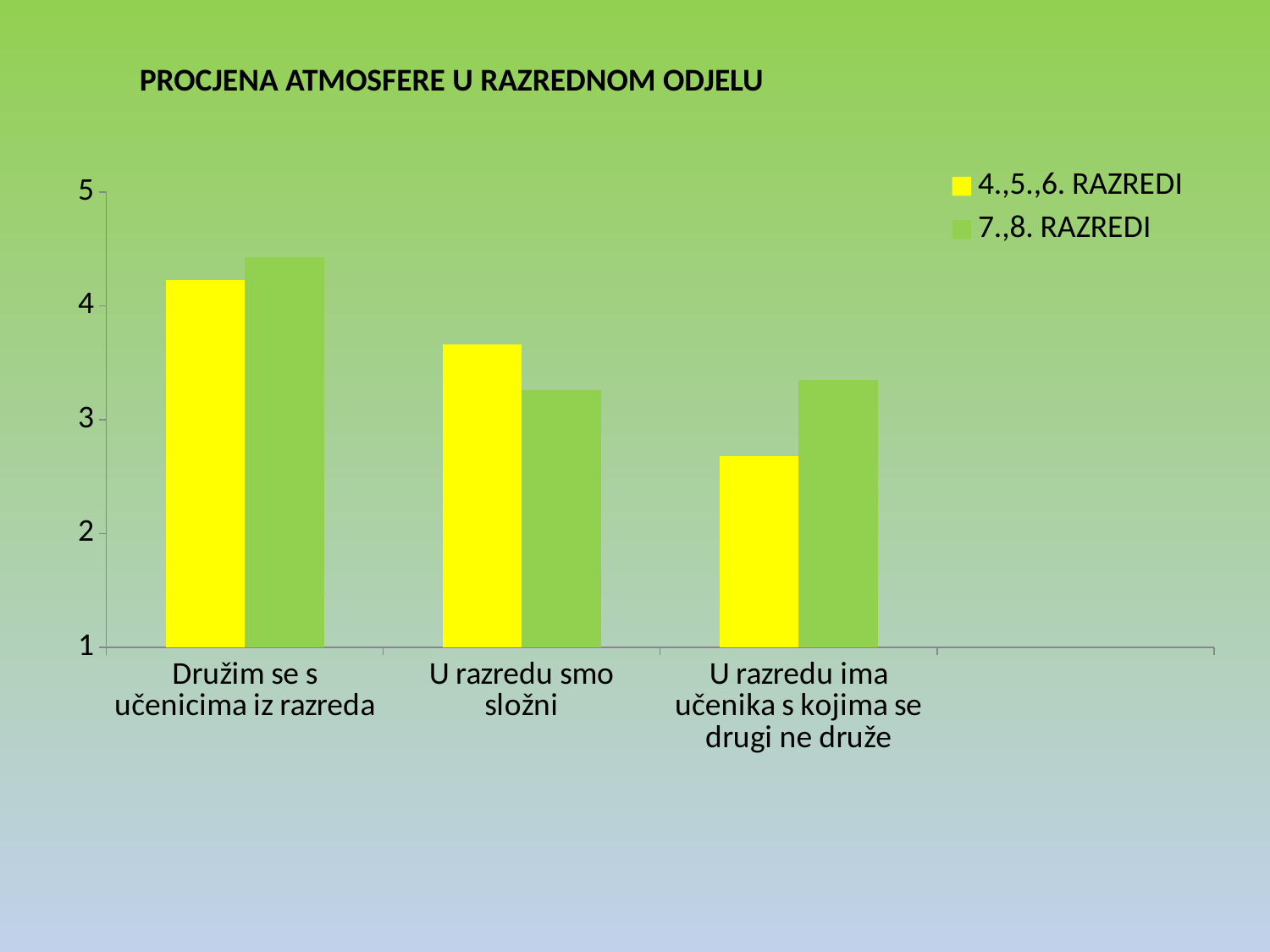

PROCJENA ATMOSFERE U RAZREDNOM ODJELU

### Chart

| Category | 4.,5.,6. RAZREDI | 7.,8. RAZREDI |
|---|---|---|
| Družim se s učenicima iz razreda | 4.23 | 4.43 |
| U razredu smo složni | 3.66 | 3.26 |
| U razredu ima učenika s kojima se drugi ne druže | 2.68 | 3.35 |